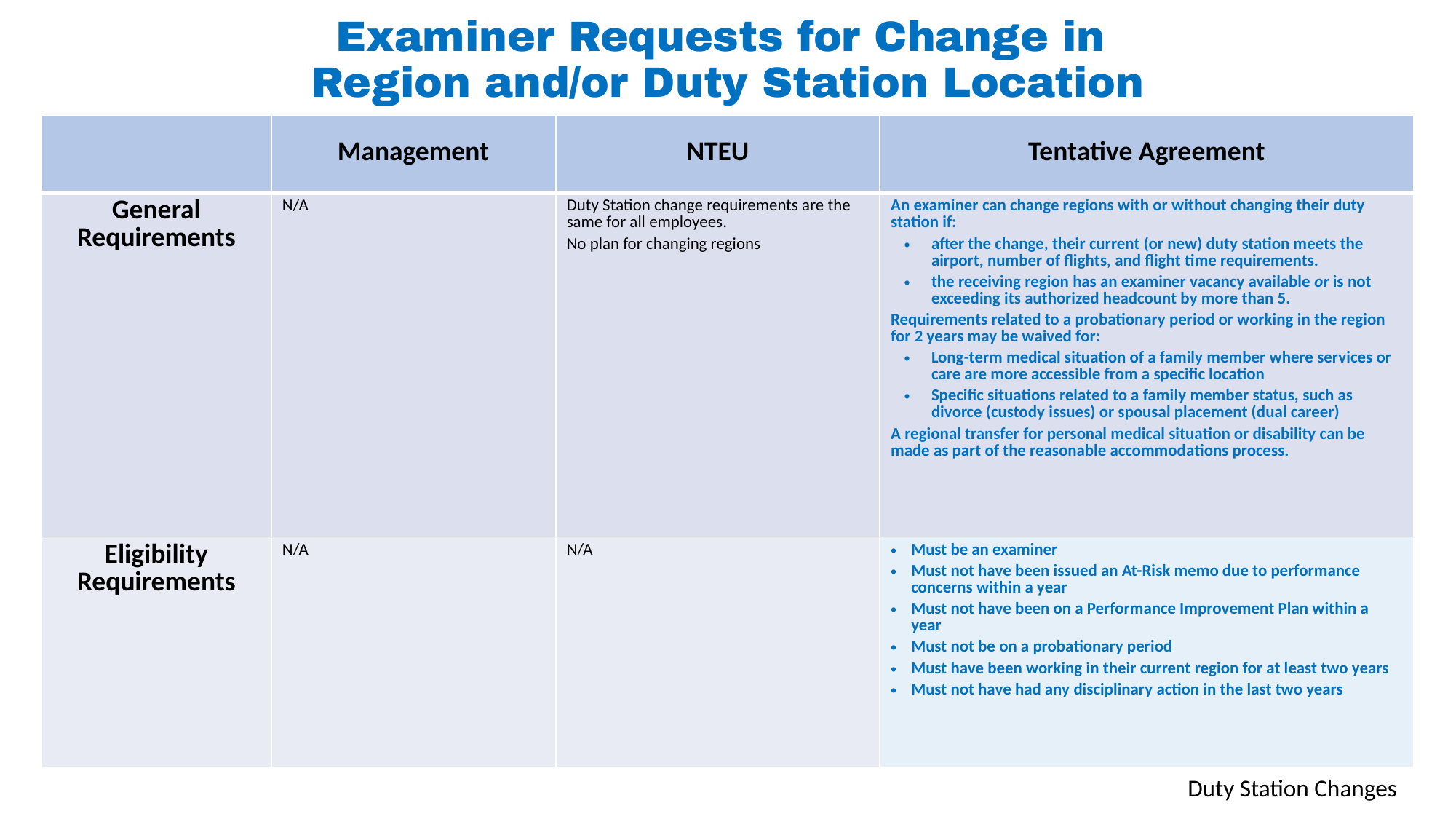

# Examiner Requests for Change in Region and/or Duty Station Location
|  | Management | NTEU | Tentative Agreement |
| --- | --- | --- | --- |
| General Requirements | N/A | Duty Station change requirements are the same for all employees. No plan for changing regions | An examiner can change regions with or without changing their duty station if: after the change, their current (or new) duty station meets the airport, number of flights, and flight time requirements. the receiving region has an examiner vacancy available or is not exceeding its authorized headcount by more than 5. Requirements related to a probationary period or working in the region for 2 years may be waived for: Long-term medical situation of a family member where services or care are more accessible from a specific location Specific situations related to a family member status, such as divorce (custody issues) or spousal placement (dual career) A regional transfer for personal medical situation or disability can be made as part of the reasonable accommodations process. |
| Eligibility Requirements | N/A | N/A | Must be an examiner Must not have been issued an At-Risk memo due to performance concerns within a year Must not have been on a Performance Improvement Plan within a year Must not be on a probationary period Must have been working in their current region for at least two years Must not have had any disciplinary action in the last two years |
Duty Station Changes